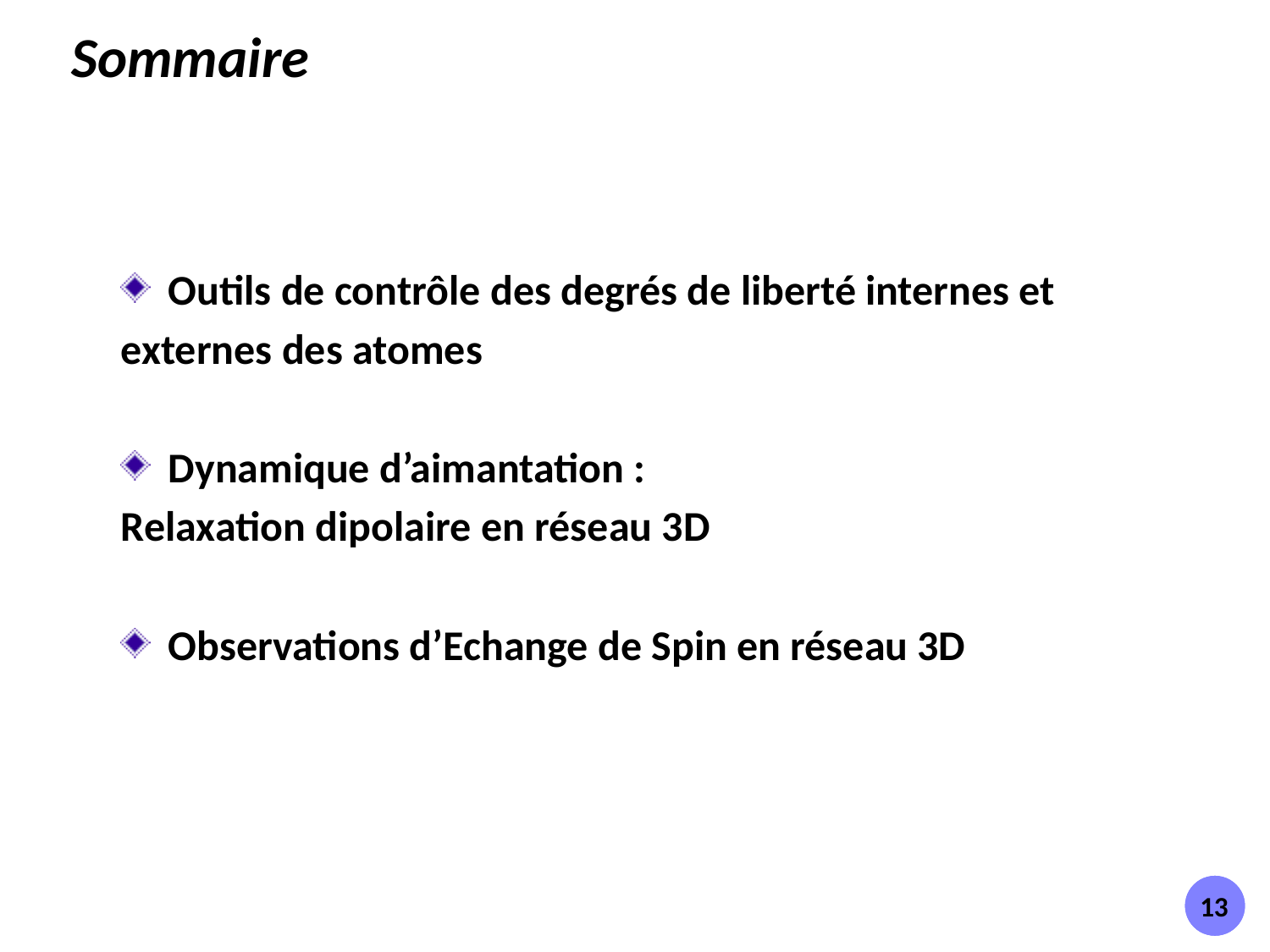

Sommaire
Outils de contrôle des degrés de liberté internes et
externes des atomes

Dynamique d’aimantation :
Relaxation dipolaire en réseau 3D

Observations d’Echange de Spin en réseau 3D

13